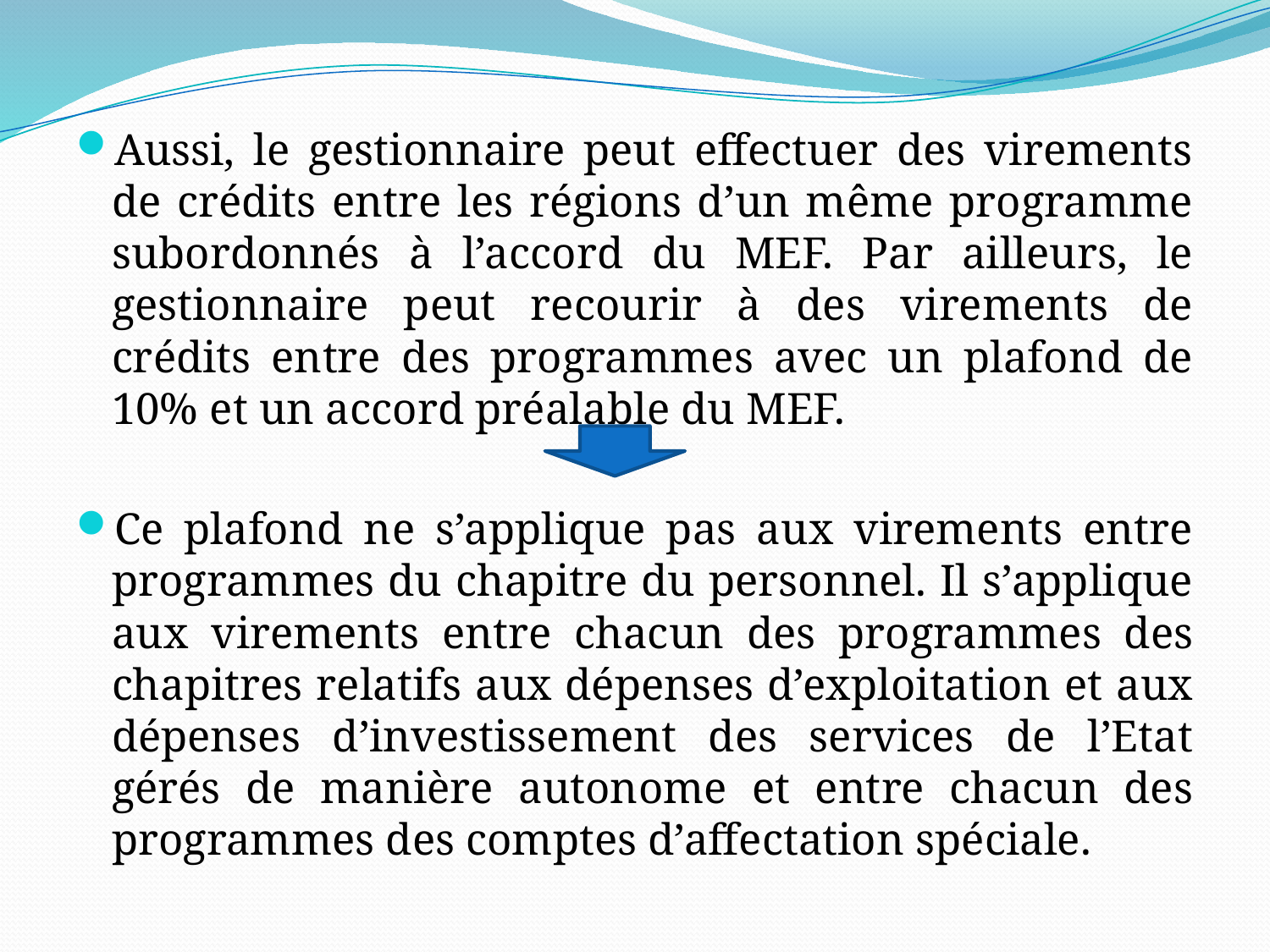

#
Aussi, le gestionnaire peut effectuer des virements de crédits entre les régions d’un même programme subordonnés à l’accord du MEF. Par ailleurs, le gestionnaire peut recourir à des virements de crédits entre des programmes avec un plafond de 10% et un accord préalable du MEF.

Ce plafond ne s’applique pas aux virements entre programmes du chapitre du personnel. Il s’applique aux virements entre chacun des programmes des chapitres relatifs aux dépenses d’exploitation et aux dépenses d’investissement des services de l’Etat gérés de manière autonome et entre chacun des programmes des comptes d’affectation spéciale.